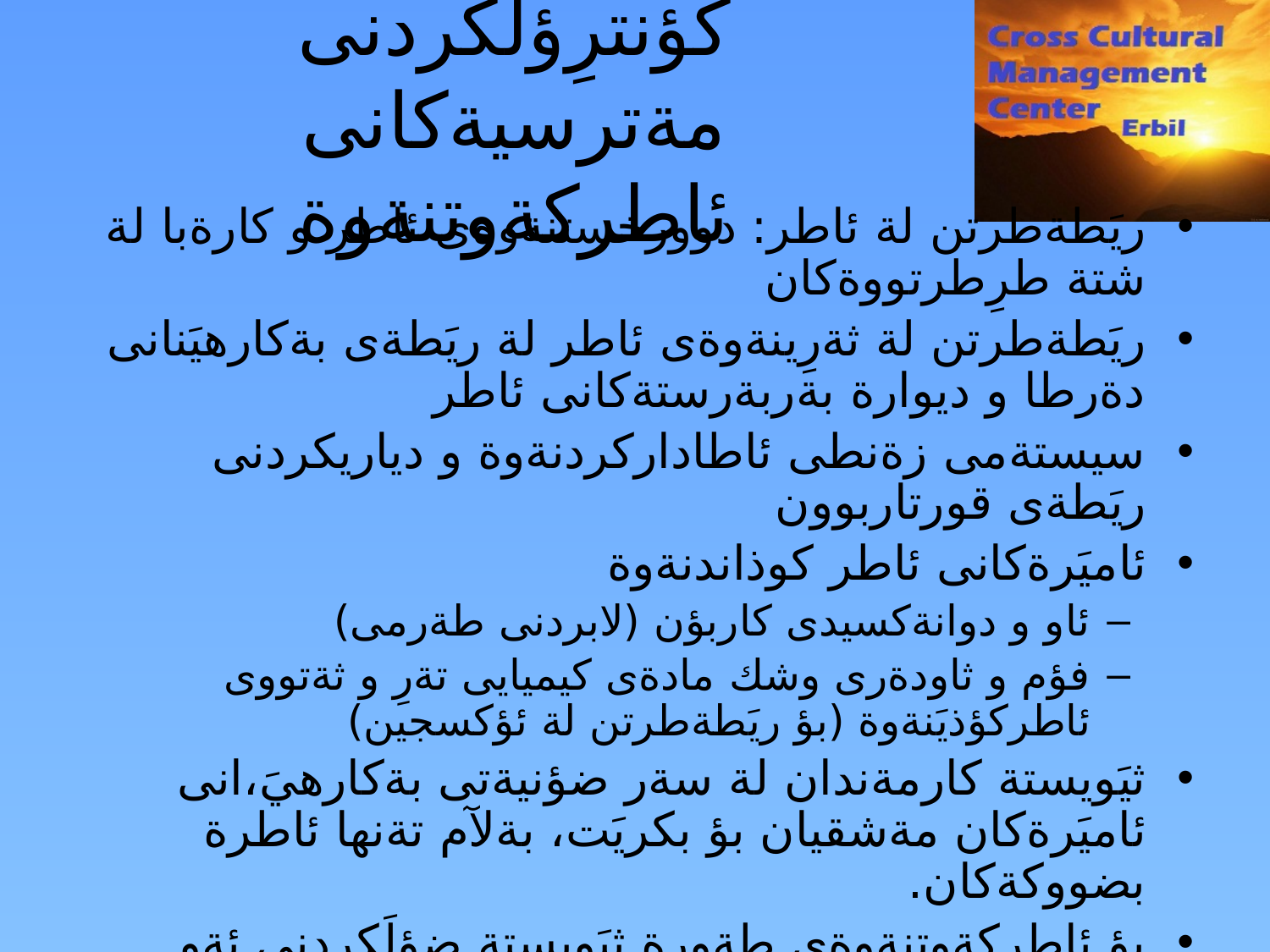

كؤنترِؤلَكردنى مةترسيةكانى ئاطركةوتنةوة
ريَطةطرتن لة ئاطر: دوورخستنةوةى ئاطر و كارةبا لة شتة طرِطرتووةكان
ريَطةطرتن لة ثةرِينةوةى ئاطر لة ريَطةى بةكارهيَنانى دةرطا و ديوارة بةربةرستةكانى ئاطر
سيستةمى زةنطى ئاطاداركردنةوة و دياريكردنى ريَطةى قورتاربوون
ئاميَرةكانى ئاطر كوذاندنةوة
ئاو و دوانةكسيدى كاربؤن (لابردنى طةرمى)
فؤم و ثاودةرى وشك مادةى كيميايى تةرِ و ثةتووى ئاطركؤذيَنةوة (بؤ ريَطةطرتن لة ئؤكسجين)
ثيَويستة كارمةندان لة سةر ضؤنيةتى بةكارهيَ،انى ئاميَرةكان مةشقيان بؤ بكريَت، بةلآم تةنها ئاطرة بضووكةكان.
بؤ ئاطركةوتنةوةى طةورة ثيَويستة ضؤلَكردنى ئةو شويَنة يةكةم شت بيَت كة ئةنجامبدريَت